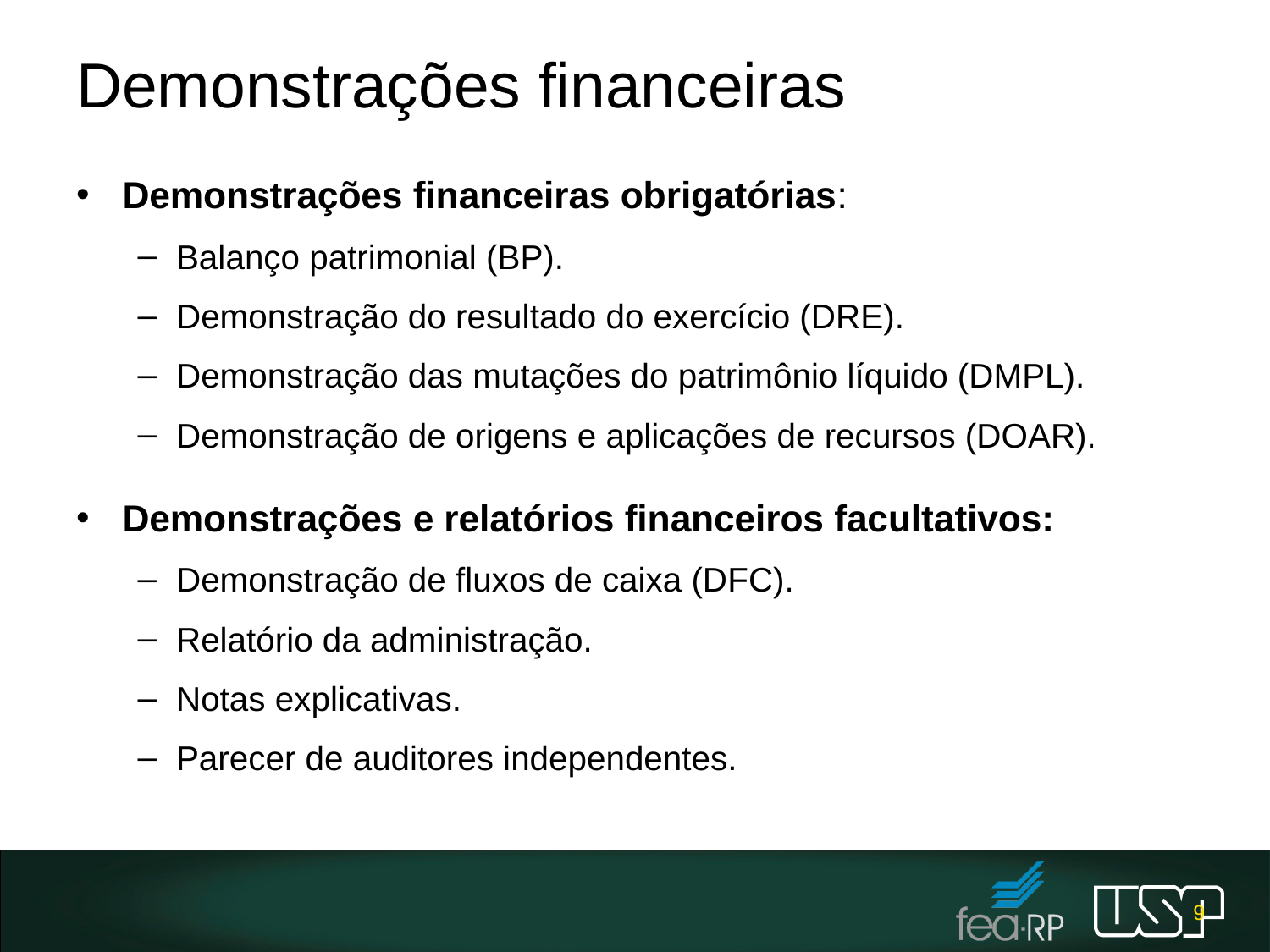

# Demonstrações financeiras
Demonstrações financeiras obrigatórias:
Balanço patrimonial (BP).
Demonstração do resultado do exercício (DRE).
Demonstração das mutações do patrimônio líquido (DMPL).
Demonstração de origens e aplicações de recursos (DOAR).
Demonstrações e relatórios financeiros facultativos:
Demonstração de fluxos de caixa (DFC).
Relatório da administração.
Notas explicativas.
Parecer de auditores independentes.
9